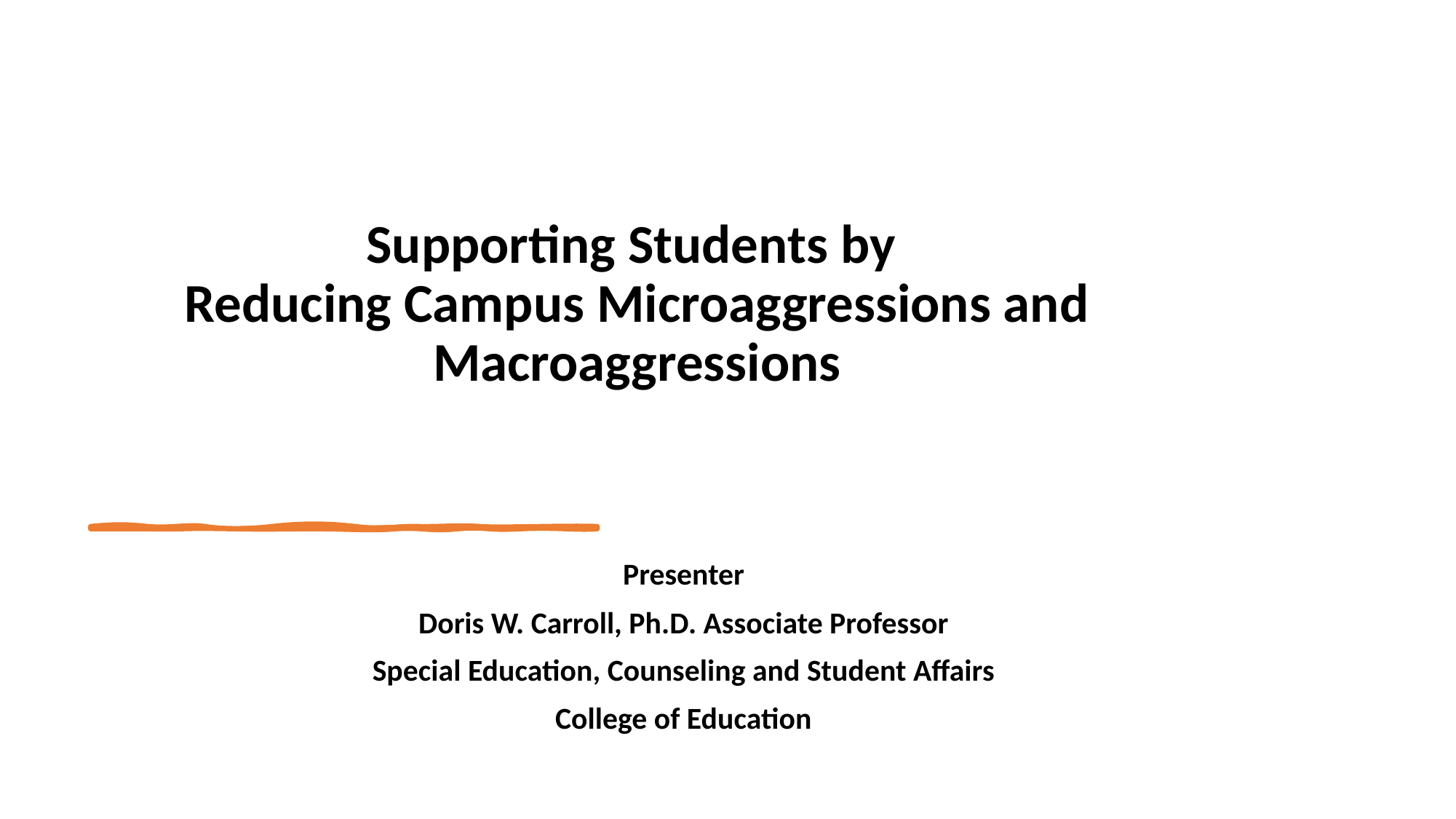

# Supporting Students by Reducing Campus Microaggressions and Macroaggressions

Presenter
Doris W. Carroll, Ph.D. Associate Professor
Special Education, Counseling and Student Affairs
College of Education